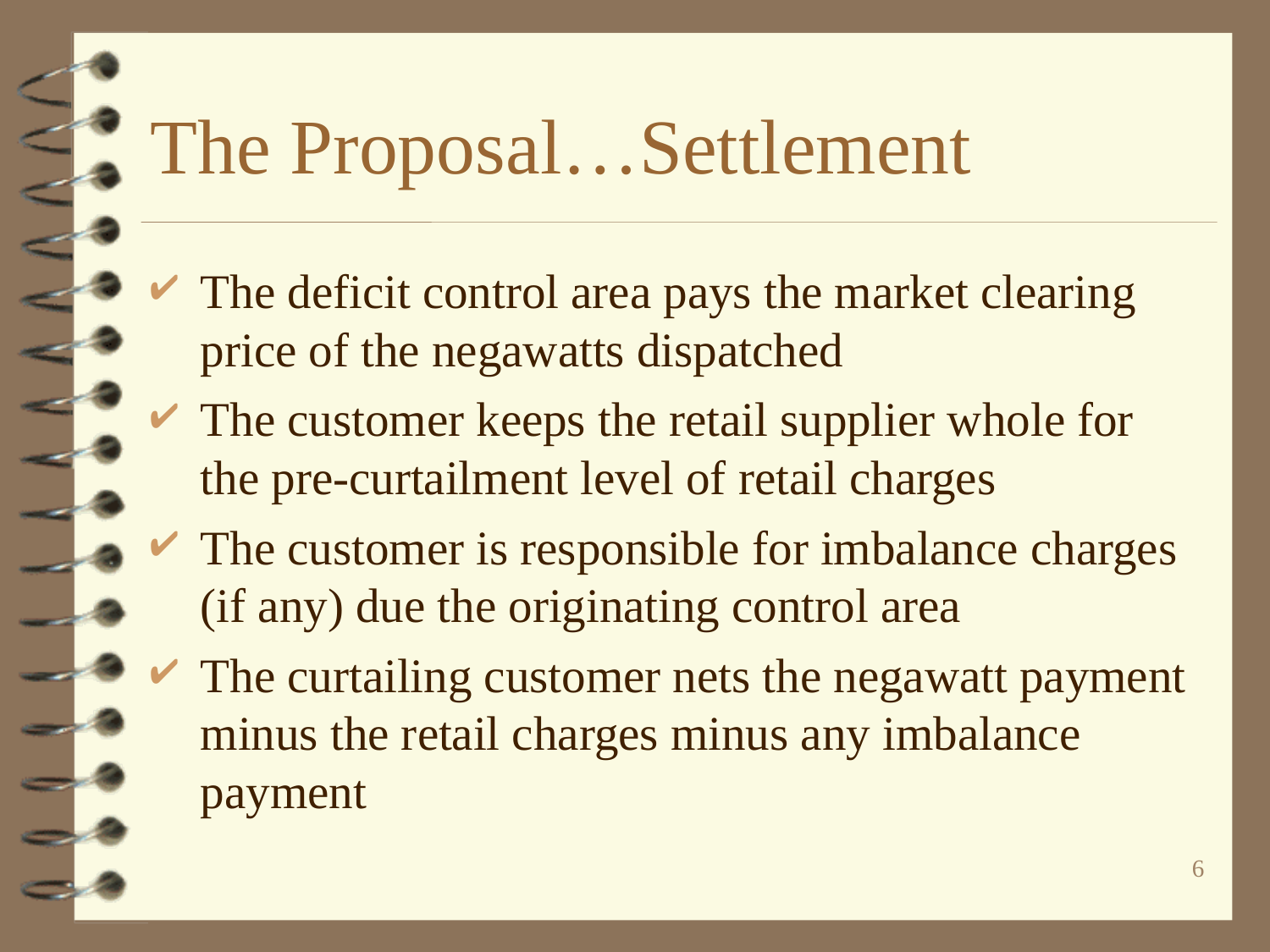

# The Proposal…Settlement
The deficit control area pays the market clearing price of the negawatts dispatched
The customer keeps the retail supplier whole for the pre-curtailment level of retail charges
The customer is responsible for imbalance charges (if any) due the originating control area
The curtailing customer nets the negawatt payment minus the retail charges minus any imbalance payment
6